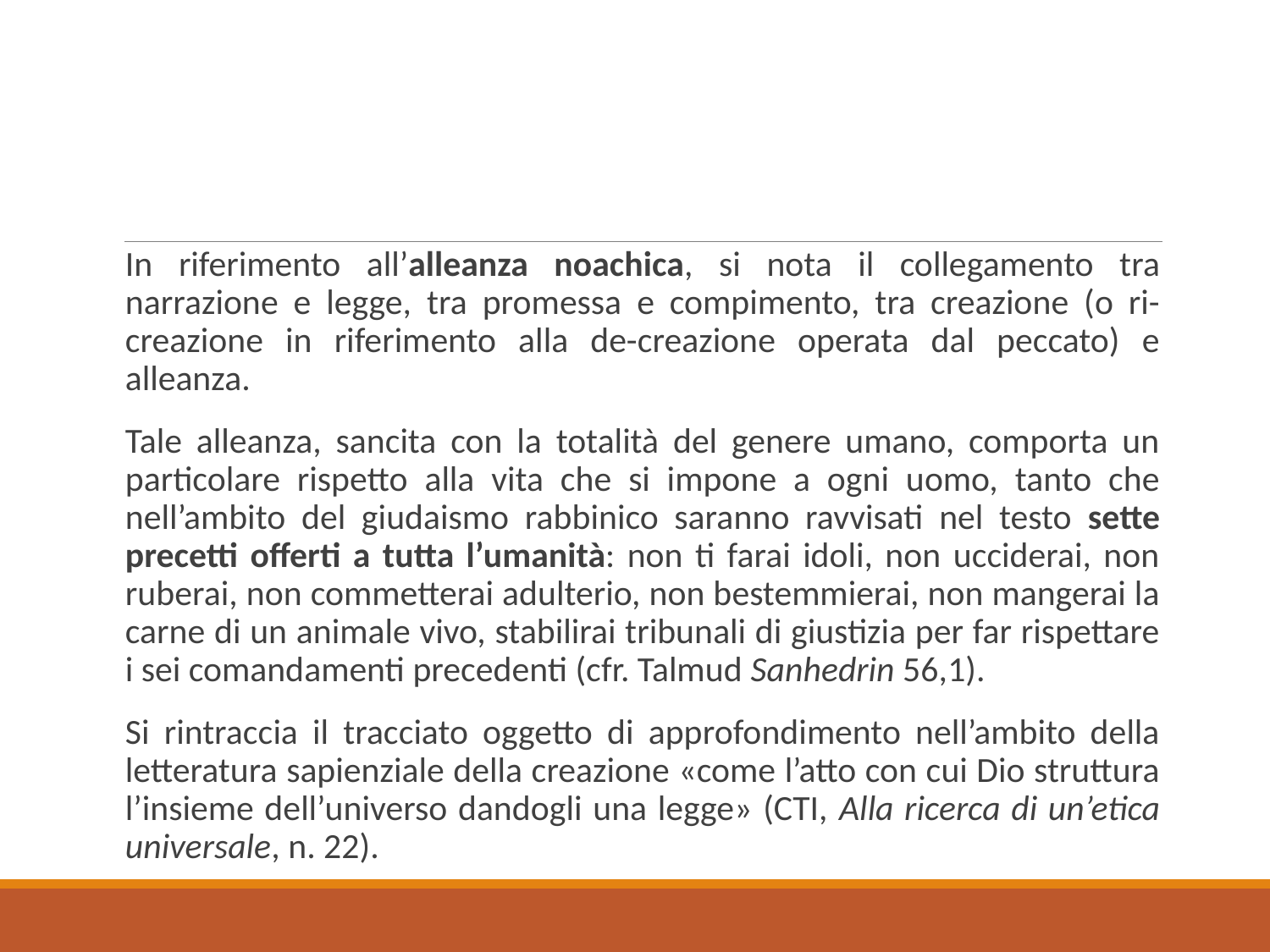

In riferimento all’alleanza noachica, si nota il collegamento tra narrazione e legge, tra promessa e compimento, tra creazione (o ri-creazione in riferimento alla de-creazione operata dal peccato) e alleanza.
Tale alleanza, sancita con la totalità del genere umano, comporta un particolare rispetto alla vita che si impone a ogni uomo, tanto che nell’ambito del giudaismo rabbinico saranno ravvisati nel testo sette precetti offerti a tutta l’umanità: non ti farai idoli, non ucciderai, non ruberai, non commetterai adulterio, non bestemmierai, non mangerai la carne di un animale vivo, stabilirai tribunali di giustizia per far rispettare i sei comandamenti precedenti (cfr. Talmud Sanhedrin 56,1).
Si rintraccia il tracciato oggetto di approfondimento nell’ambito della letteratura sapienziale della creazione «come l’atto con cui Dio struttura l’insieme dell’universo dandogli una legge» (CTI, Alla ricerca di un’etica universale, n. 22).